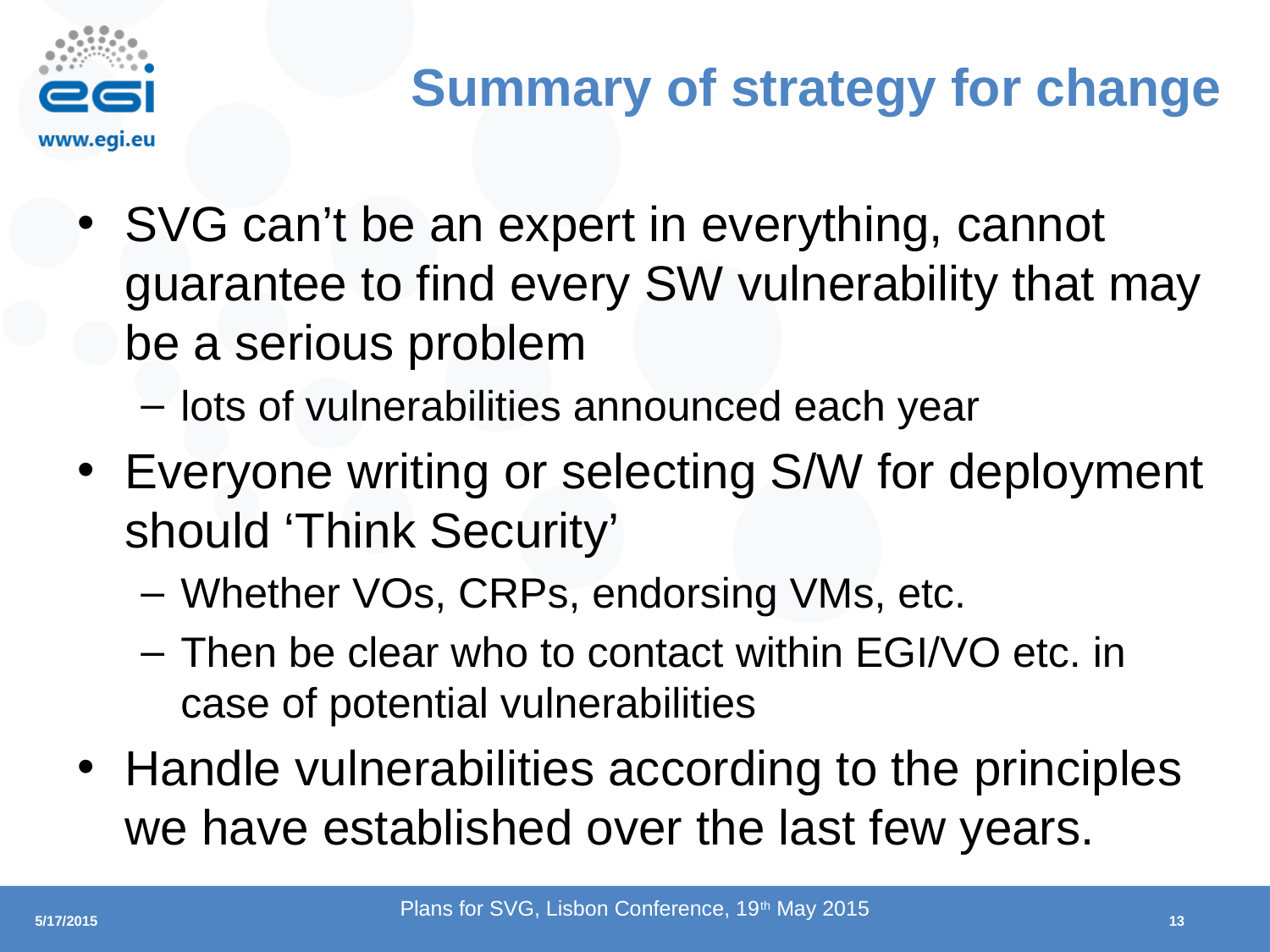

# Summary of strategy for change
SVG can’t be an expert in everything, cannot guarantee to find every SW vulnerability that may be a serious problem
lots of vulnerabilities announced each year
Everyone writing or selecting S/W for deployment should ‘Think Security’
Whether VOs, CRPs, endorsing VMs, etc.
Then be clear who to contact within EGI/VO etc. in case of potential vulnerabilities
Handle vulnerabilities according to the principles we have established over the last few years.

Plans for SVG, Lisbon Conference, 19th May 2015